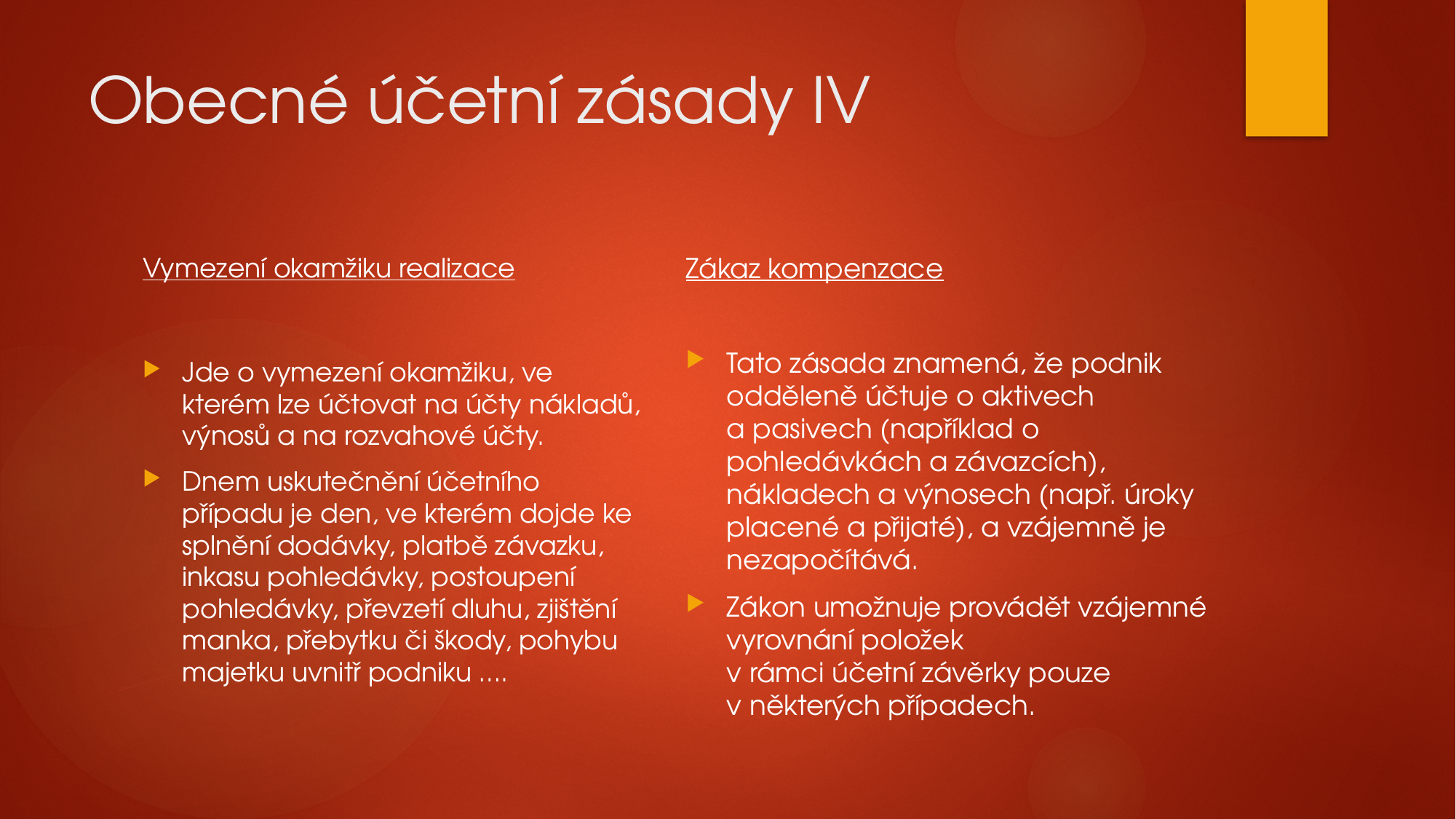

# Obecné účetní zásady IV
Zákaz kompenzace

Tato zásada znamená, že podnik odděleně účtuje o aktivech
a pasivech (například o pohledávkách a závazcích), nákladech a výnosech (např. úroky placené a přijaté), a vzájemně je nezapočítává.
Zákon umožnuje provádět vzájemné vyrovnání položek
v rámci účetní závěrky pouze
v některých případech.

Vymezení okamžiku realizace

Jde o vymezení okamžiku, ve kterém lze účtovat na účty nákladů, výnosů a na rozvahové účty.
Dnem uskutečnění účetního případu je den, ve kterém dojde ke splnění dodávky, platbě závazku, inkasu pohledávky, postoupení pohledávky, převzetí dluhu, zjištění manka, přebytku či škody, pohybu majetku uvnitř podniku ….